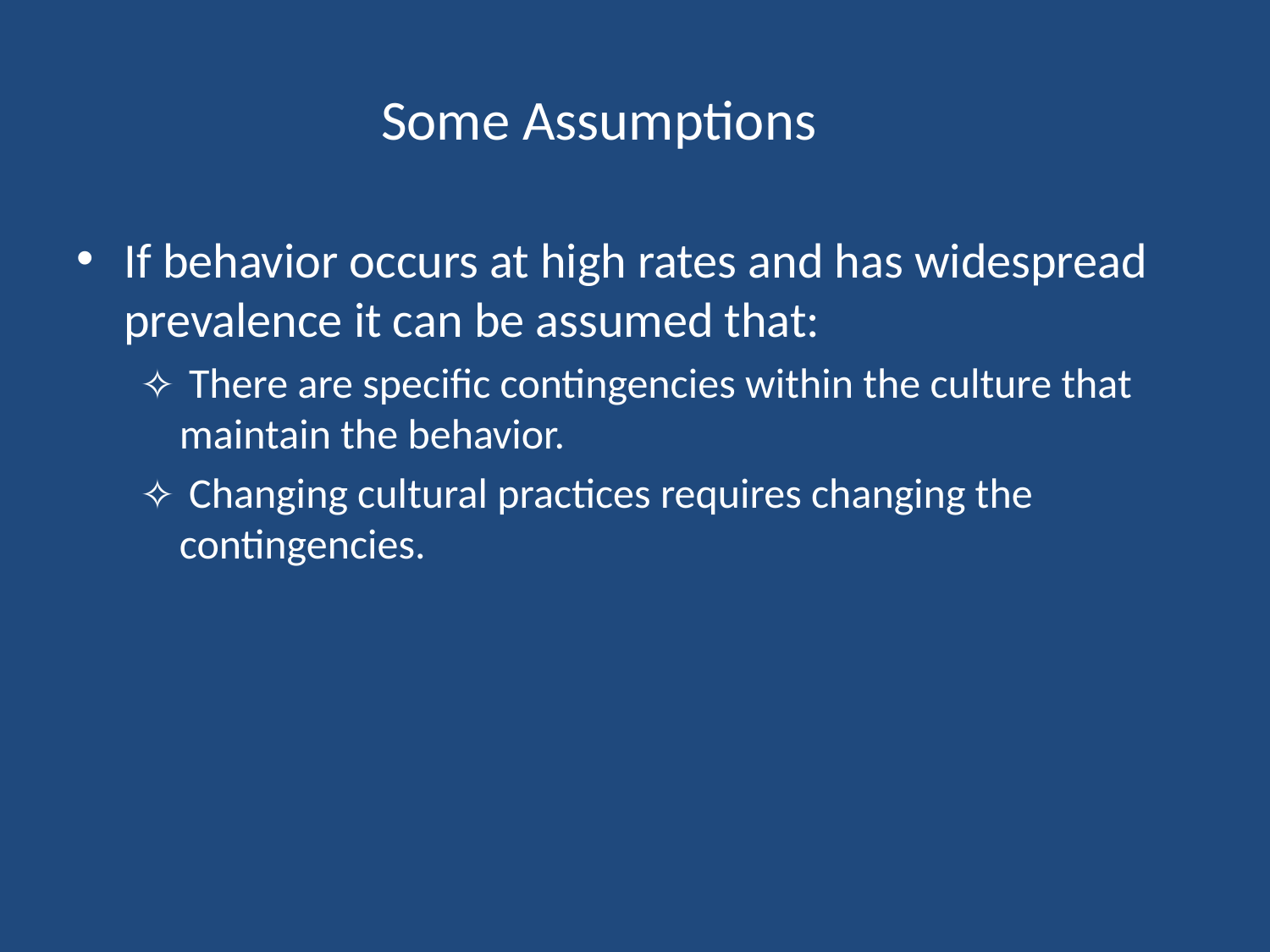

# Some Assumptions
If behavior occurs at high rates and has widespread prevalence it can be assumed that:
 There are specific contingencies within the culture that maintain the behavior.
 Changing cultural practices requires changing the contingencies.